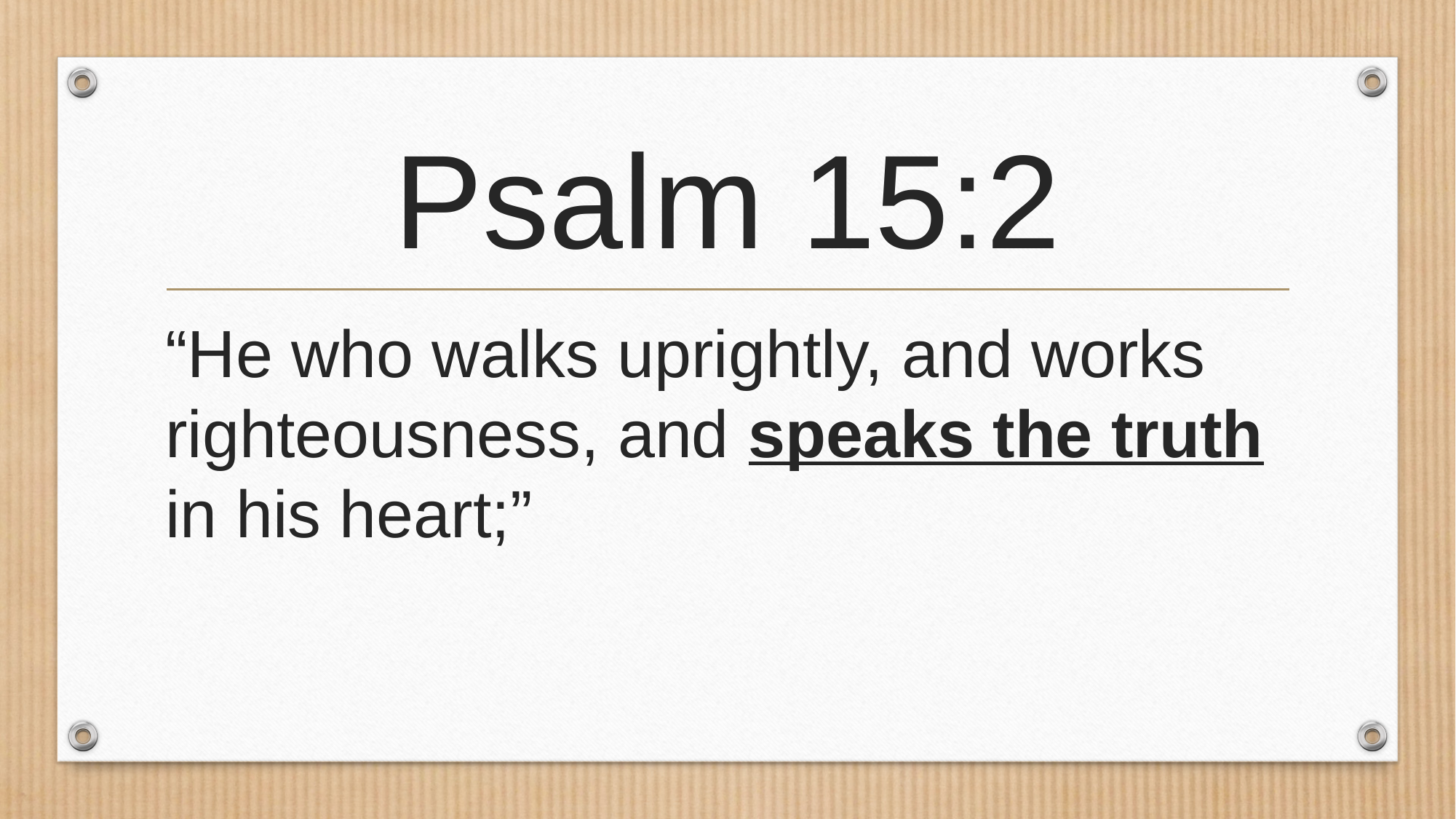

# Psalm 15:2
“He who walks uprightly, and works righteousness, and speaks the truth in his heart;”